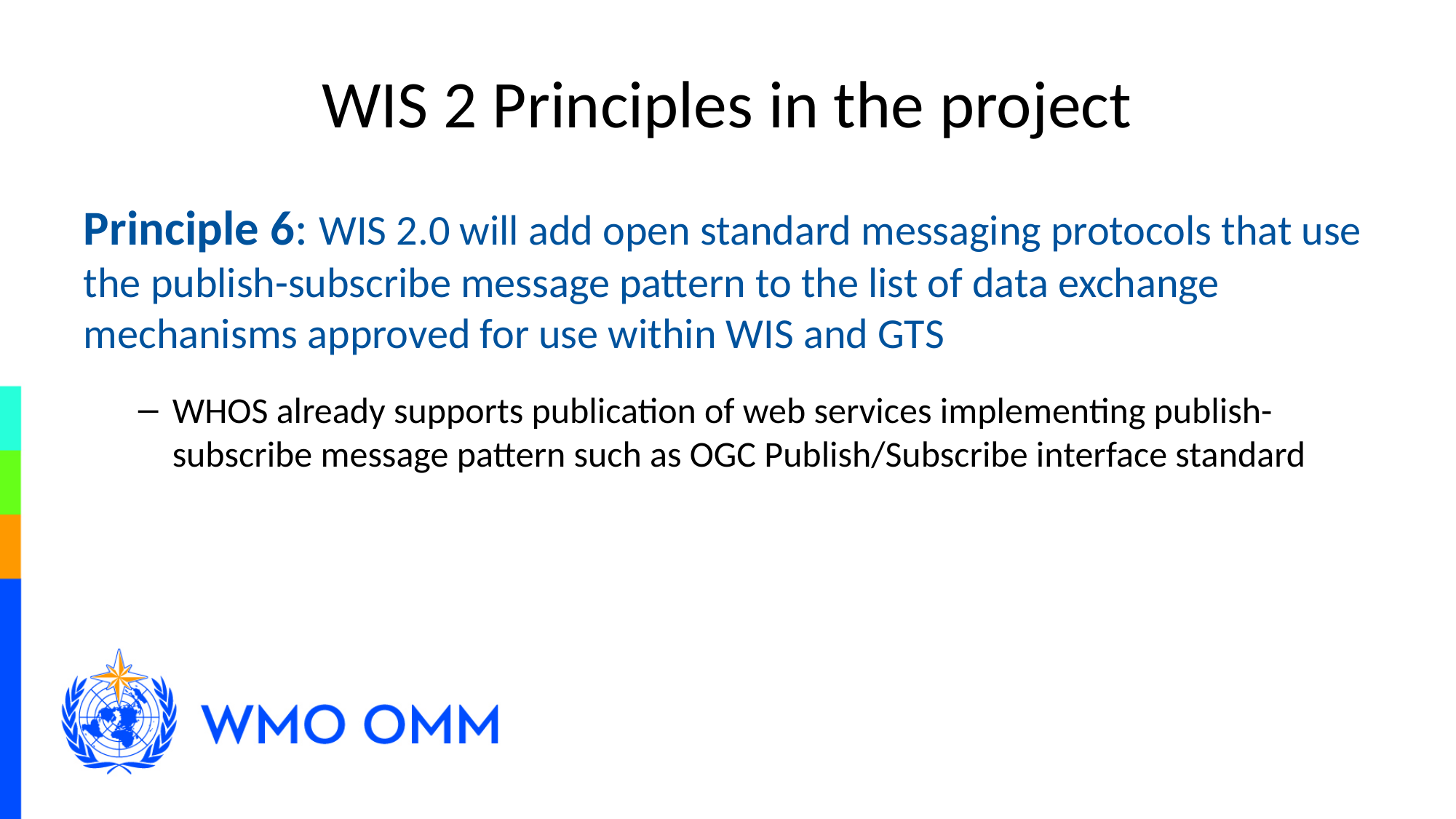

# WIS 2 Principles in the project
Principle 6: WIS 2.0 will add open standard messaging protocols that use the publish-subscribe message pattern to the list of data exchange mechanisms approved for use within WIS and GTS
WHOS already supports publication of web services implementing publish-subscribe message pattern such as OGC Publish/Subscribe interface standard